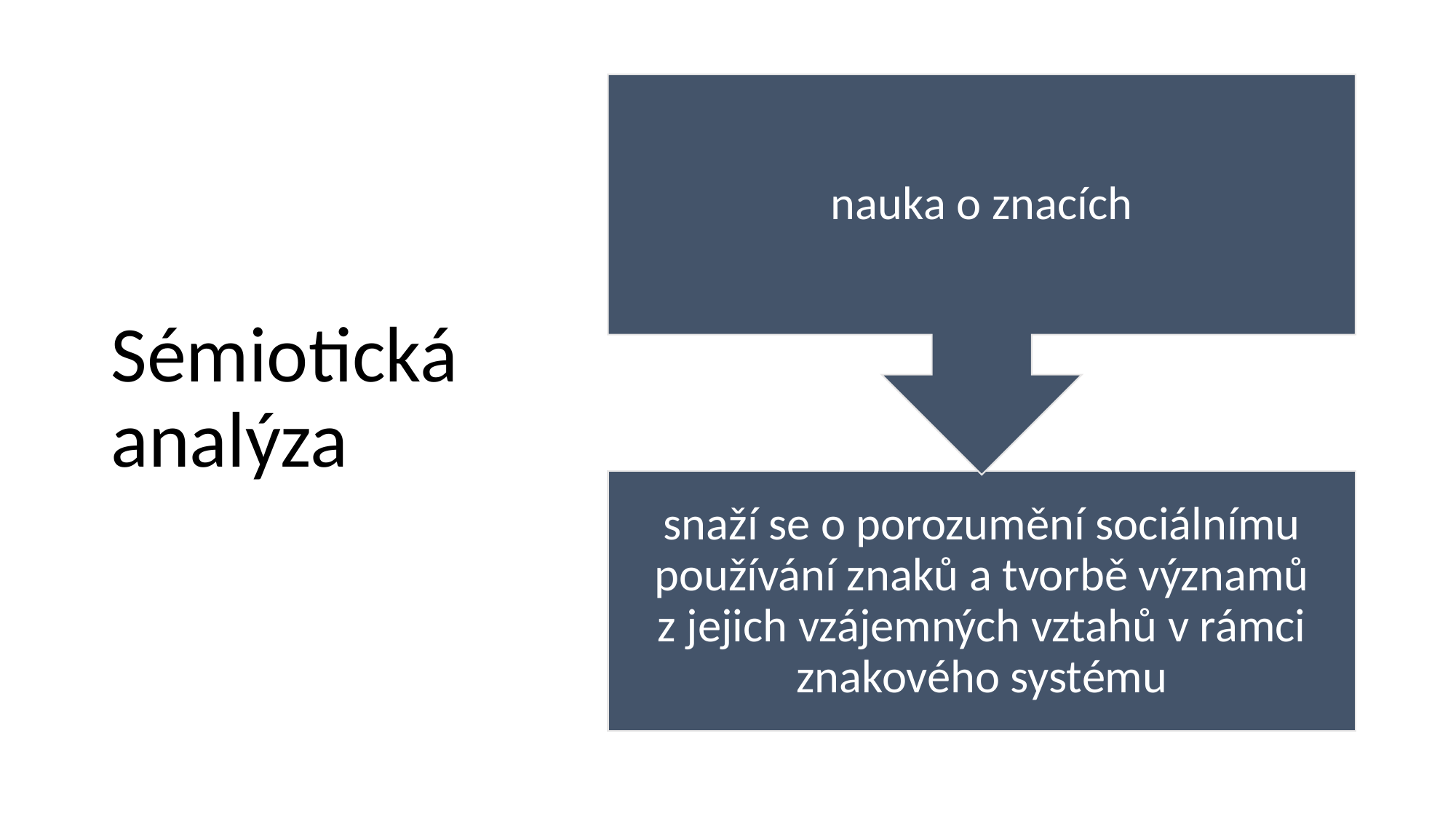

# Sémiotická analýza
snaží se o porozumění sociálnímu používání znaků a tvorbě významů z jejich vzájemných vztahů v rámci znakového systému
nauka o znacích